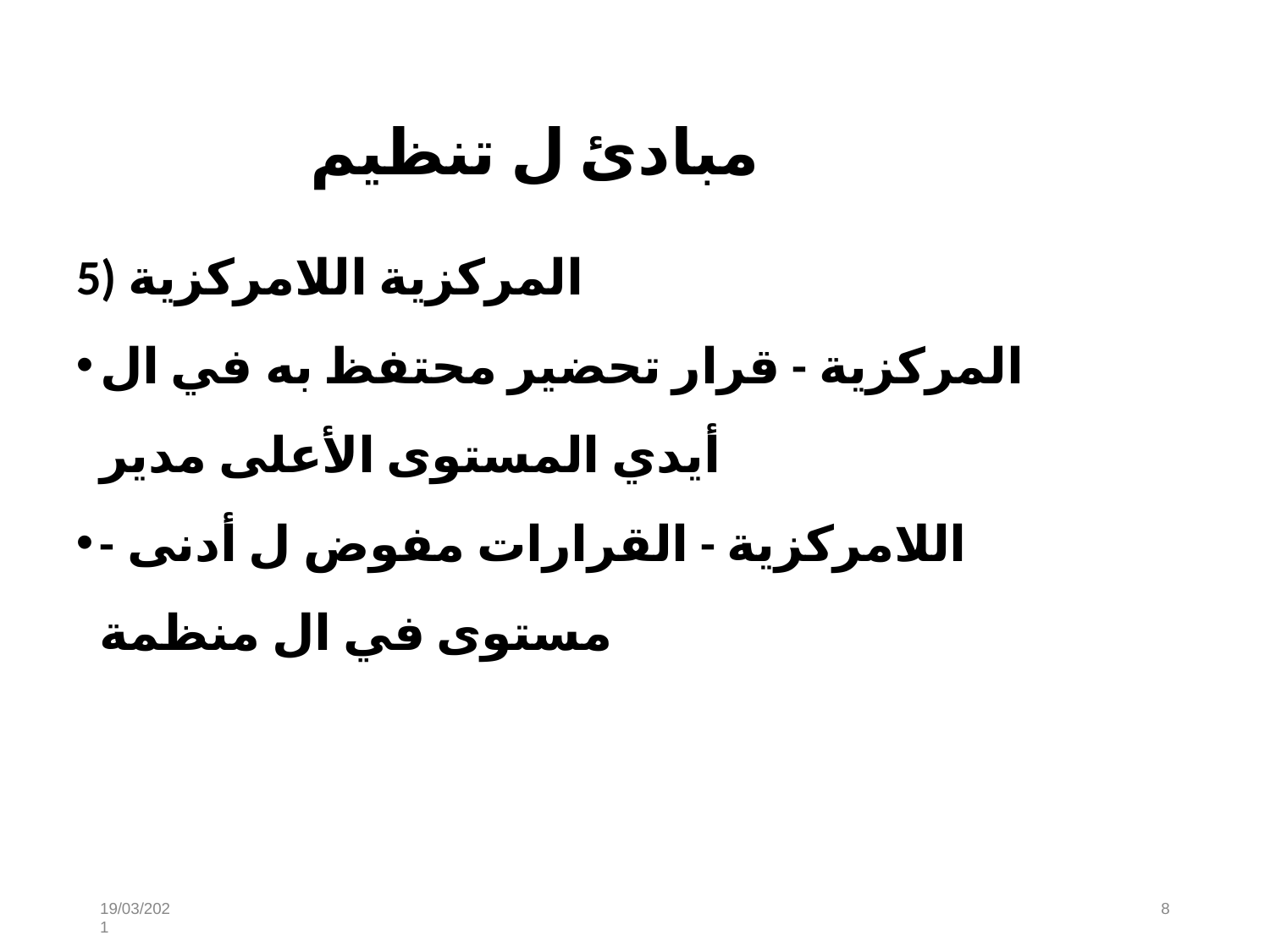

# مبادئ ل تنظيم
5) المركزية اللامركزية
المركزية - قرار تحضير محتفظ به في ال أيدي المستوى الأعلى مدير
اللامركزية - القرارات مفوض ل أدنى - مستوى في ال منظمة
19/03/2021
8